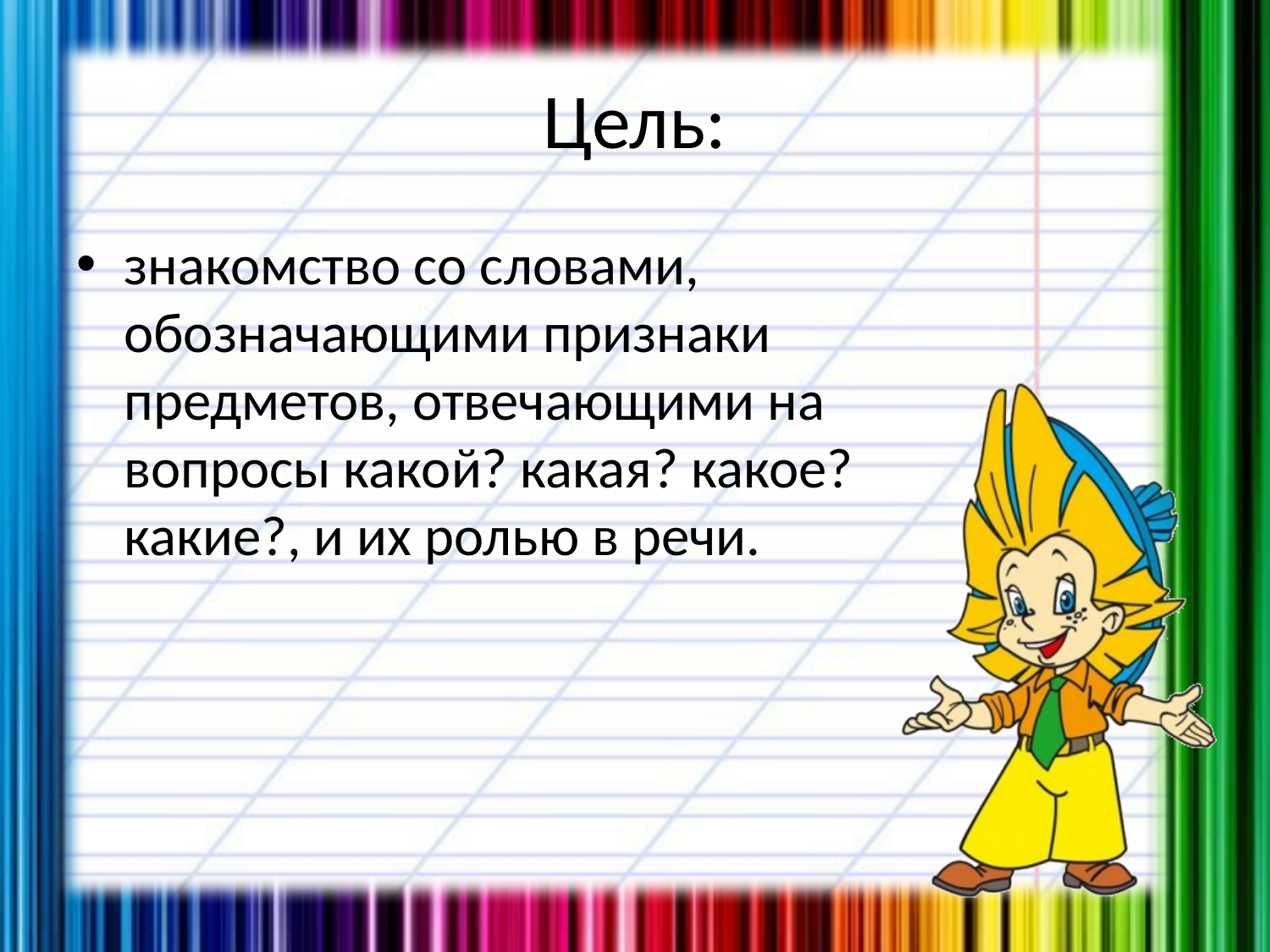

# Цель:
знакомство со словами, обозначающими признаки предметов, отвечающими на вопросы какой? какая? какое? какие?, и их ролью в речи.